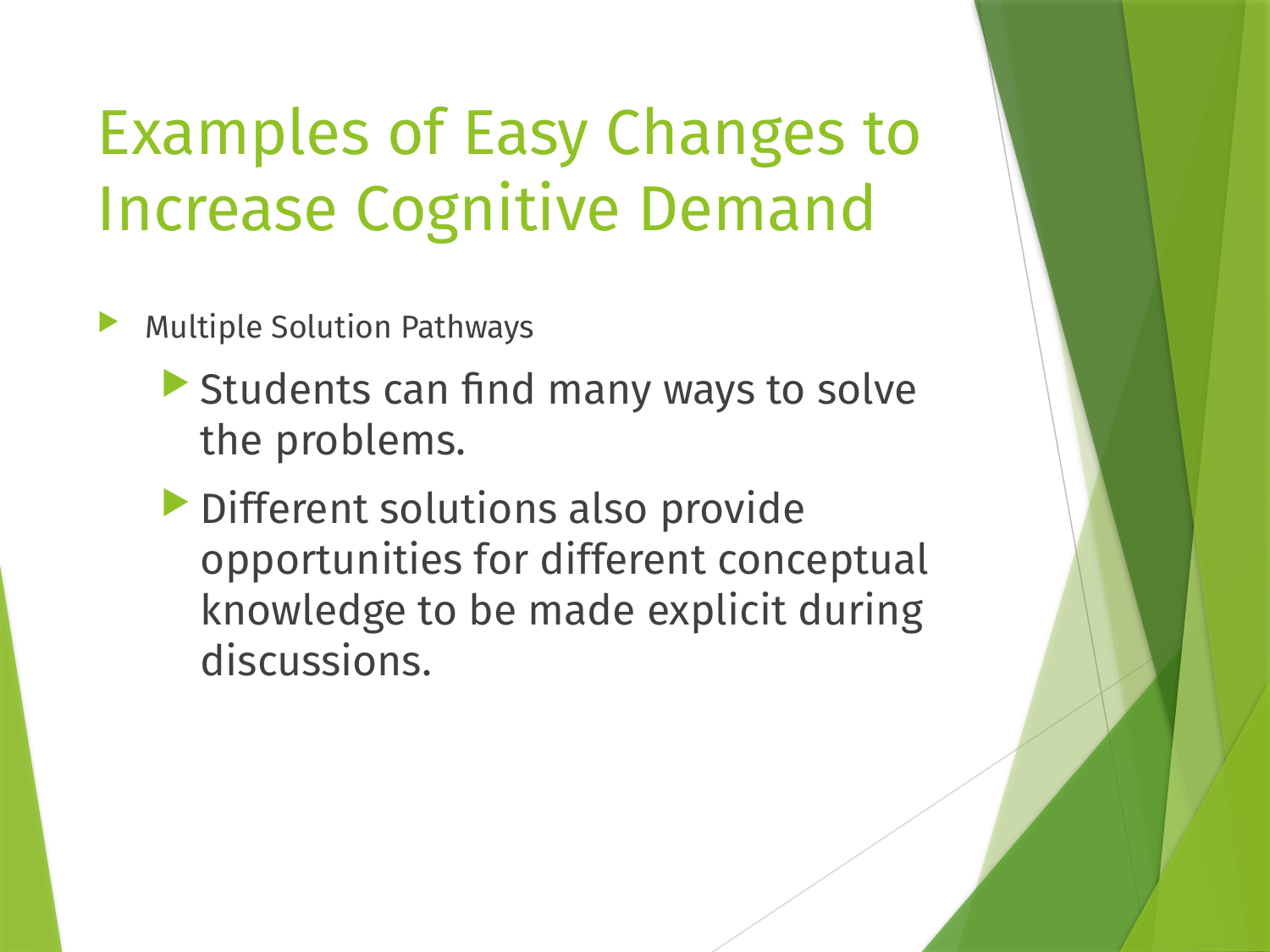

# Examples of Easy Changes to Increase Cognitive Demand
Multiple Solution Pathways
Students can find many ways to solve the problems.
Different solutions also provide opportunities for different conceptual knowledge to be made explicit during discussions.